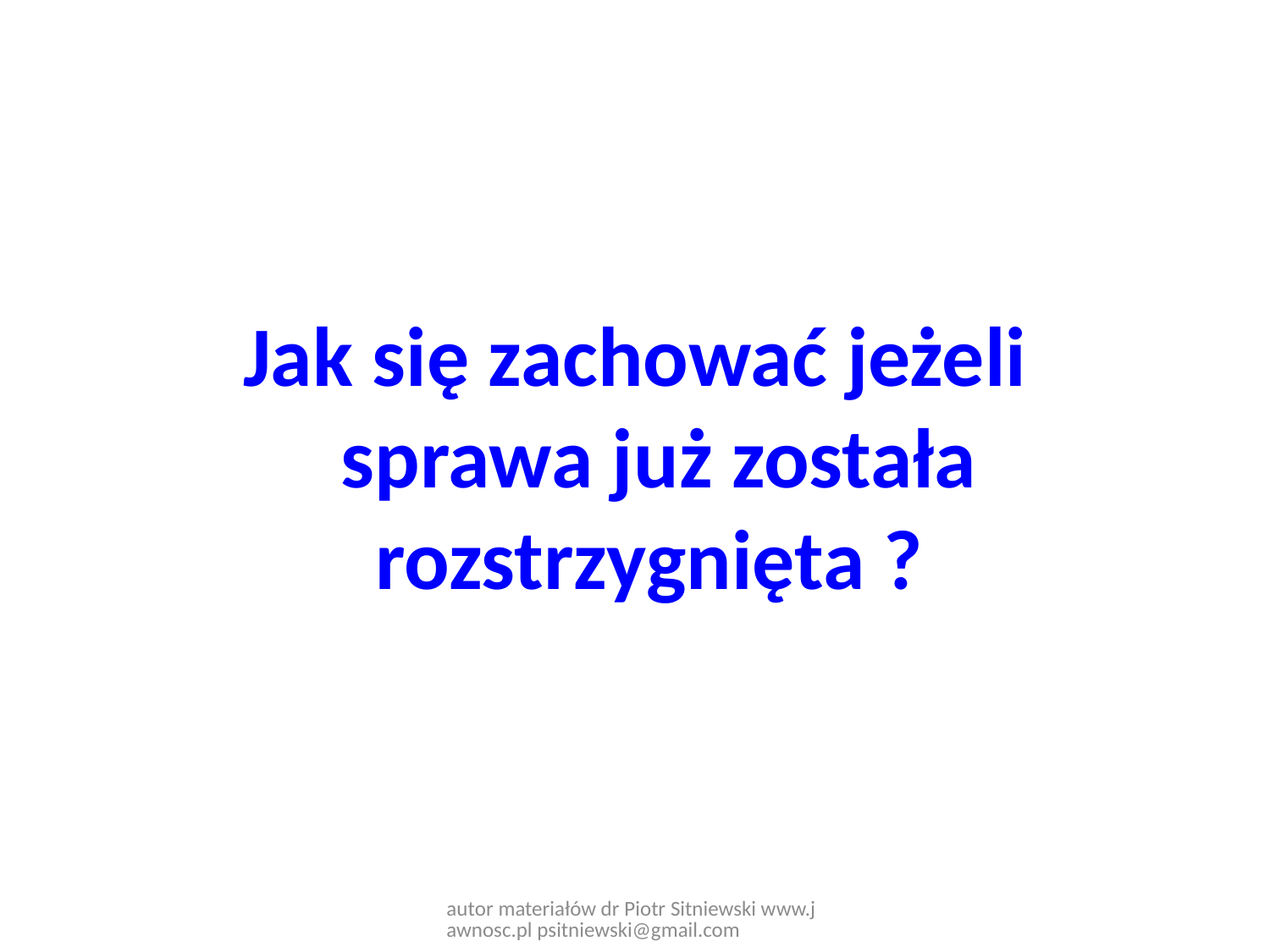

Jak się zachować jeżeli sprawa już została rozstrzygnięta ?
autor materiałów dr Piotr Sitniewski www.jawnosc.pl psitniewski@gmail.com